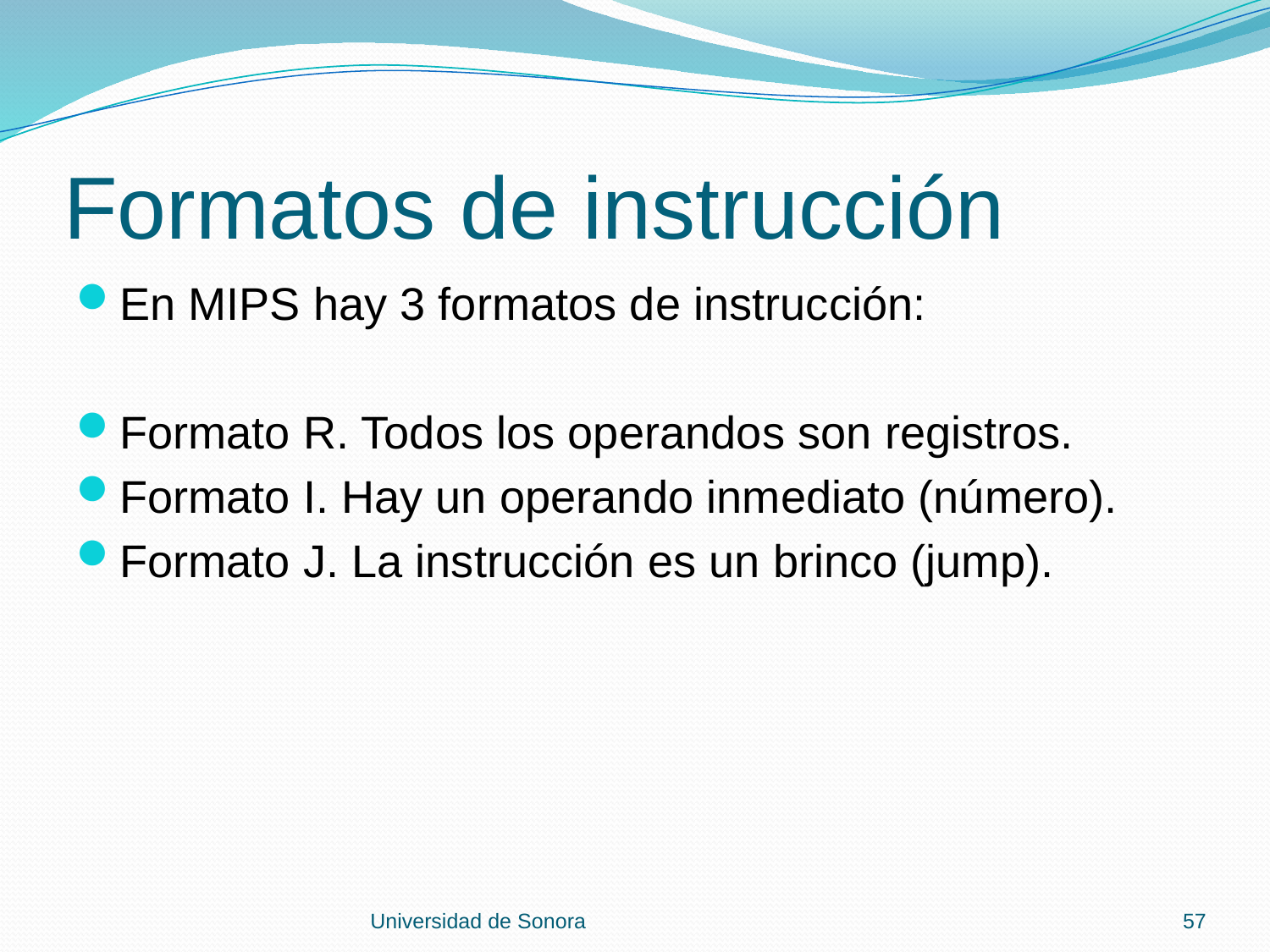

# Formatos de instrucción
En MIPS hay 3 formatos de instrucción:

Formato R. Todos los operandos son registros.
Formato I. Hay un operando inmediato (número).
Formato J. La instrucción es un brinco (jump).

Universidad de Sonora
57